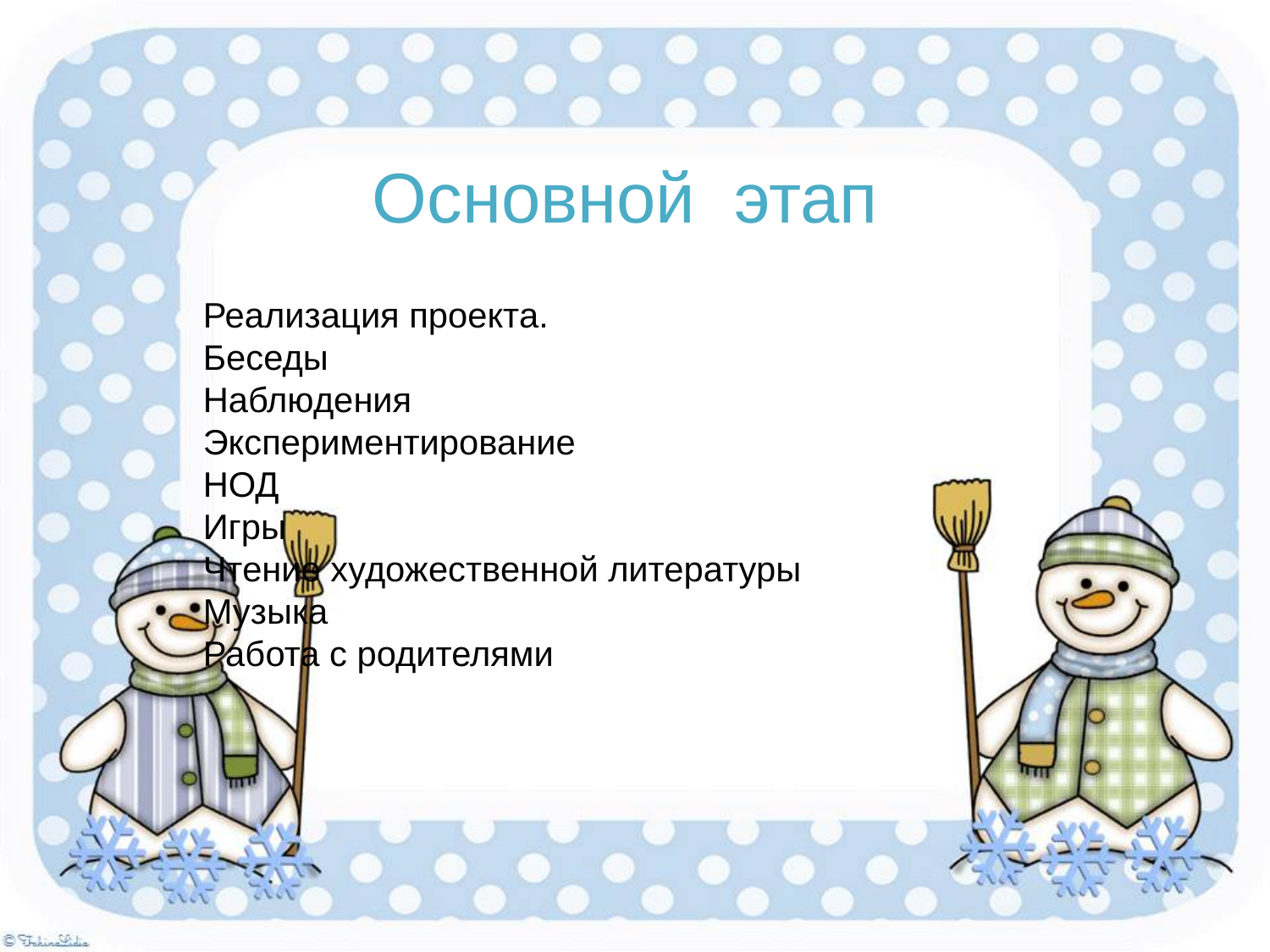

# Основной  этап
Реализация проекта.
Беседы
Наблюдения
Экспериментирование
НОД
Игры
Чтение художественной литературы
Музыка
Работа с родителями